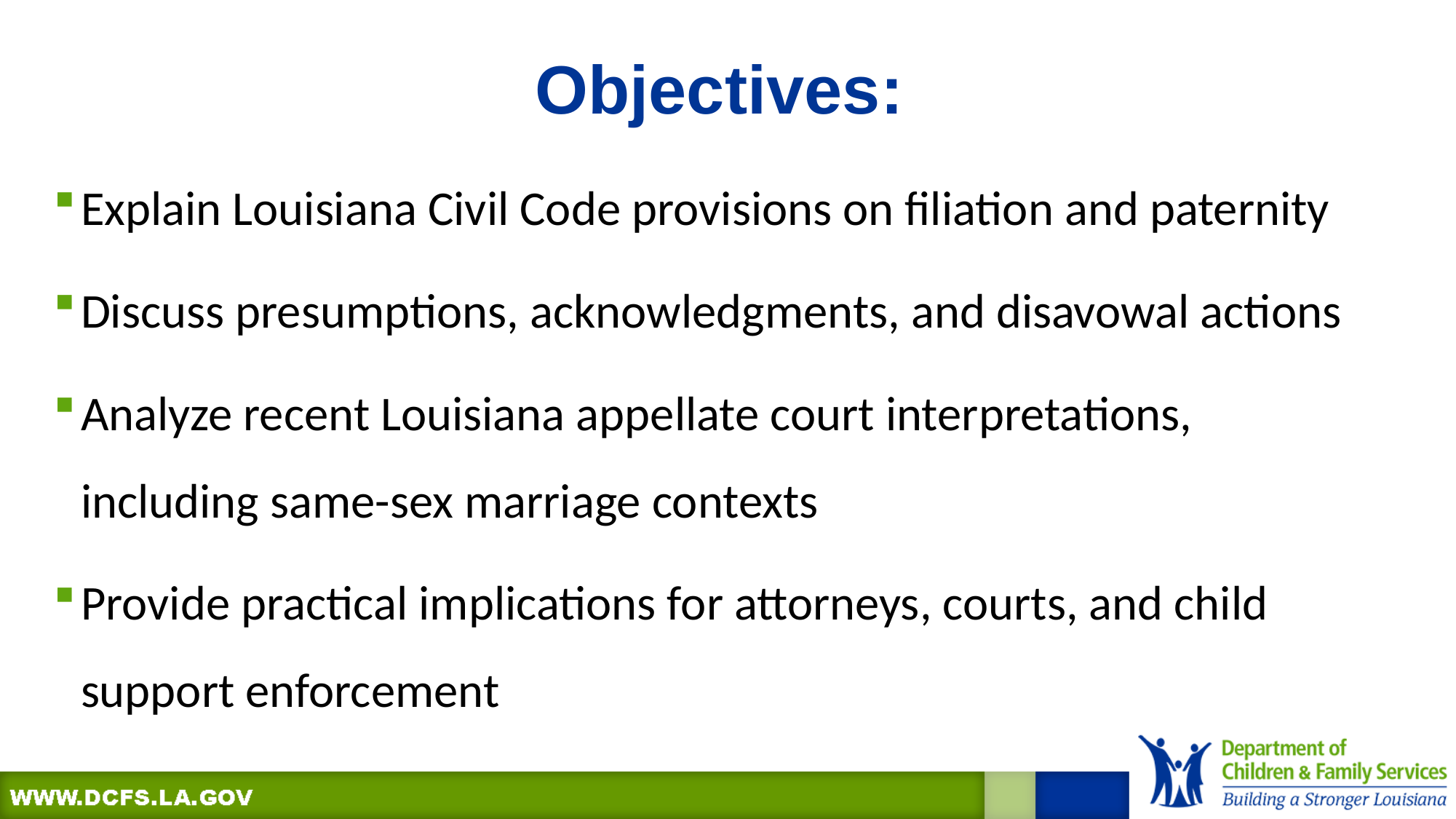

# Objectives:
Explain Louisiana Civil Code provisions on filiation and paternity
Discuss presumptions, acknowledgments, and disavowal actions
Analyze recent Louisiana appellate court interpretations, including same-sex marriage contexts
Provide practical implications for attorneys, courts, and child support enforcement